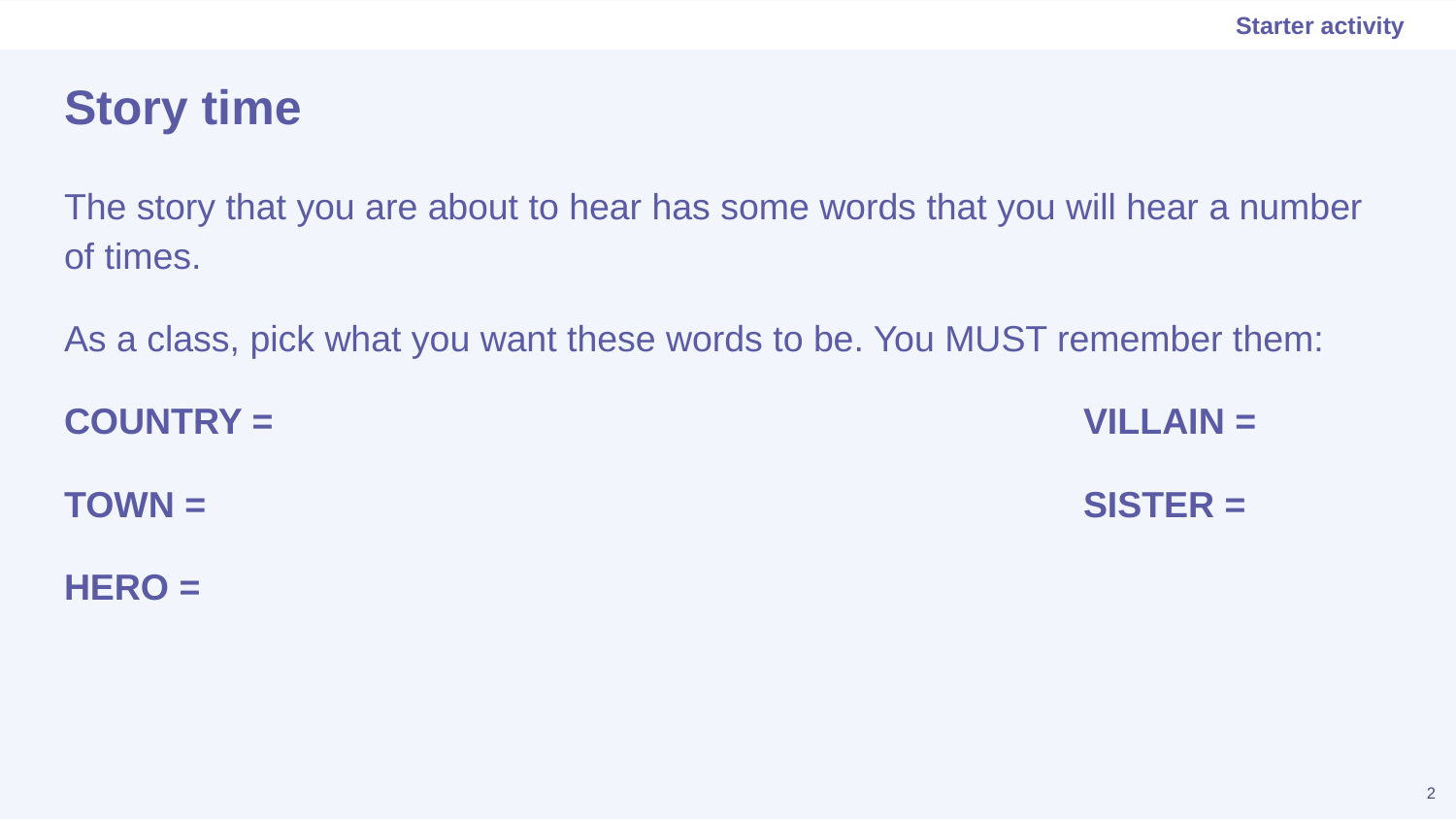

Starter activity
# Story time
The story that you are about to hear has some words that you will hear a number of times.
As a class, pick what you want these words to be. You MUST remember them:
COUNTRY = 						VILLAIN =
TOWN =							SISTER =
HERO =

2